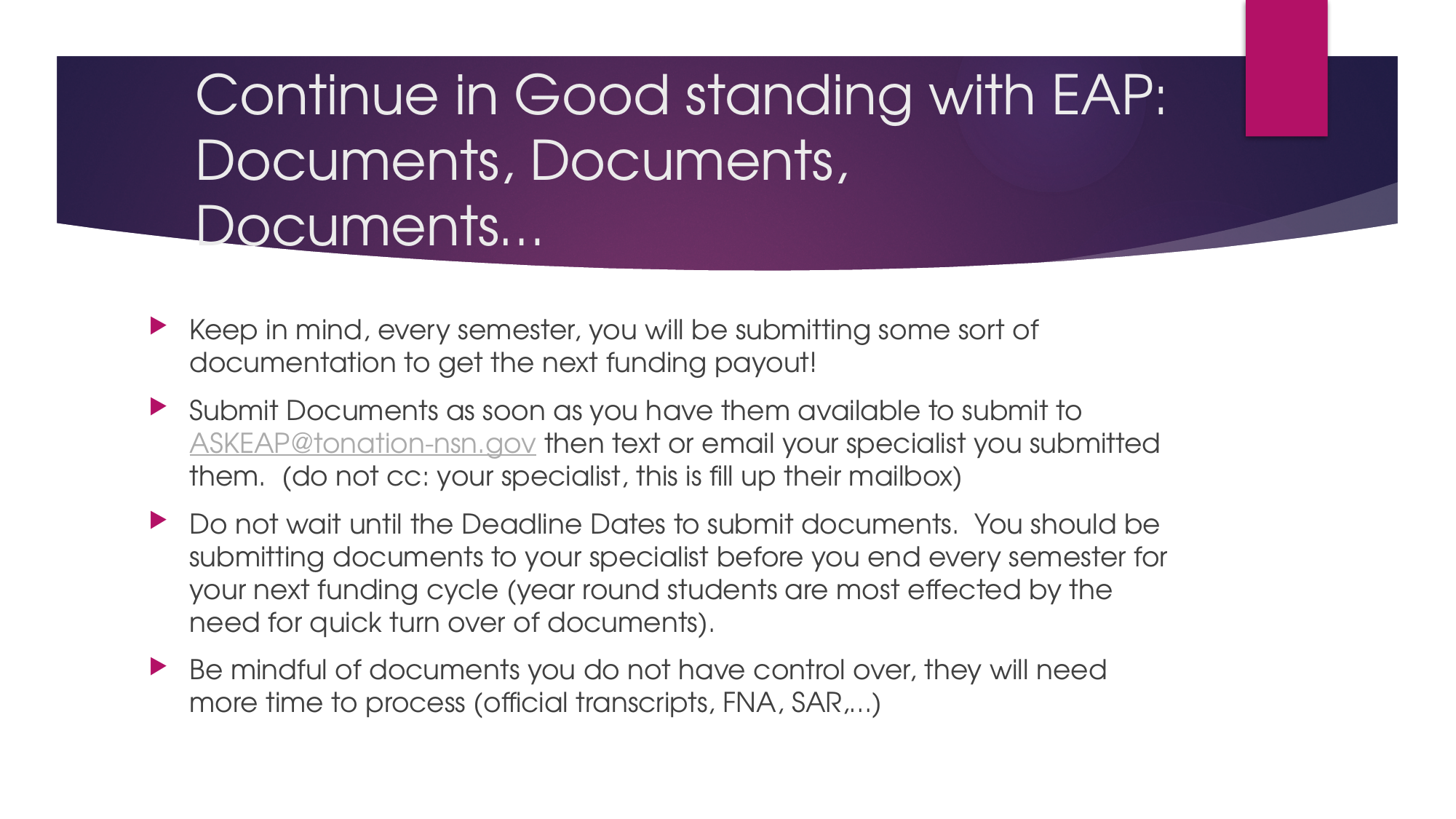

# Continue in Good standing with EAP: Documents, Documents, Documents…
Keep in mind, every semester, you will be submitting some sort of documentation to get the next funding payout!
Submit Documents as soon as you have them available to submit to ASKEAP@tonation-nsn.gov then text or email your specialist you submitted them.  (do not cc: your specialist, this is fill up their mailbox)
Do not wait until the Deadline Dates to submit documents.  You should be submitting documents to your specialist before you end every semester for your next funding cycle (year round students are most effected by the need for quick turn over of documents).
Be mindful of documents you do not have control over, they will need more time to process (official transcripts, FNA, SAR,…)